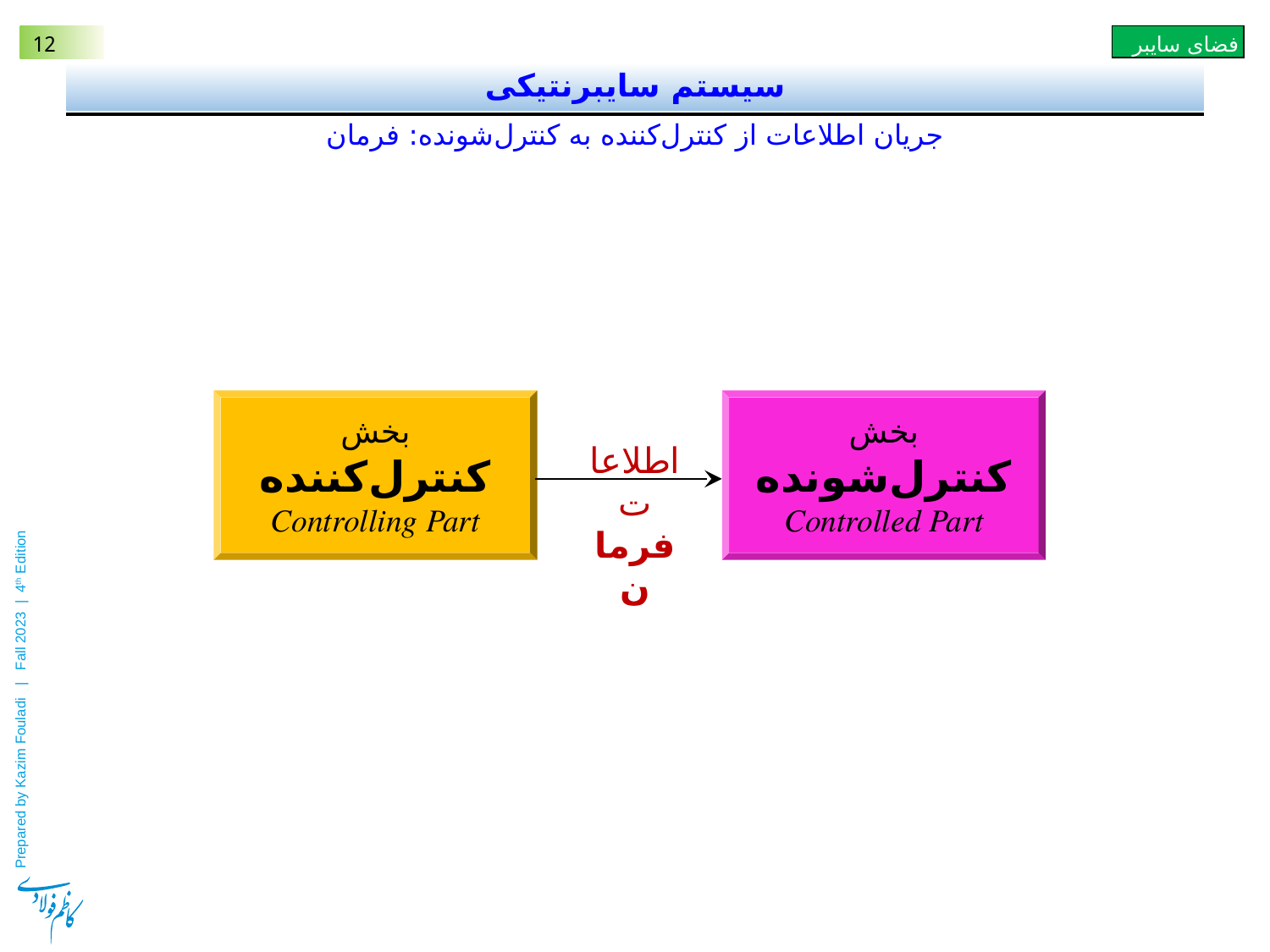

# سیستم سایبرنتیکی
جریان اطلاعات از کنترل‌کننده به کنترل‌شونده: فرمان

بخش
کنترل‌کننده
Controlling Part
بخش
کنترل‌شونده
Controlled Part
اطلاعات
فرمان